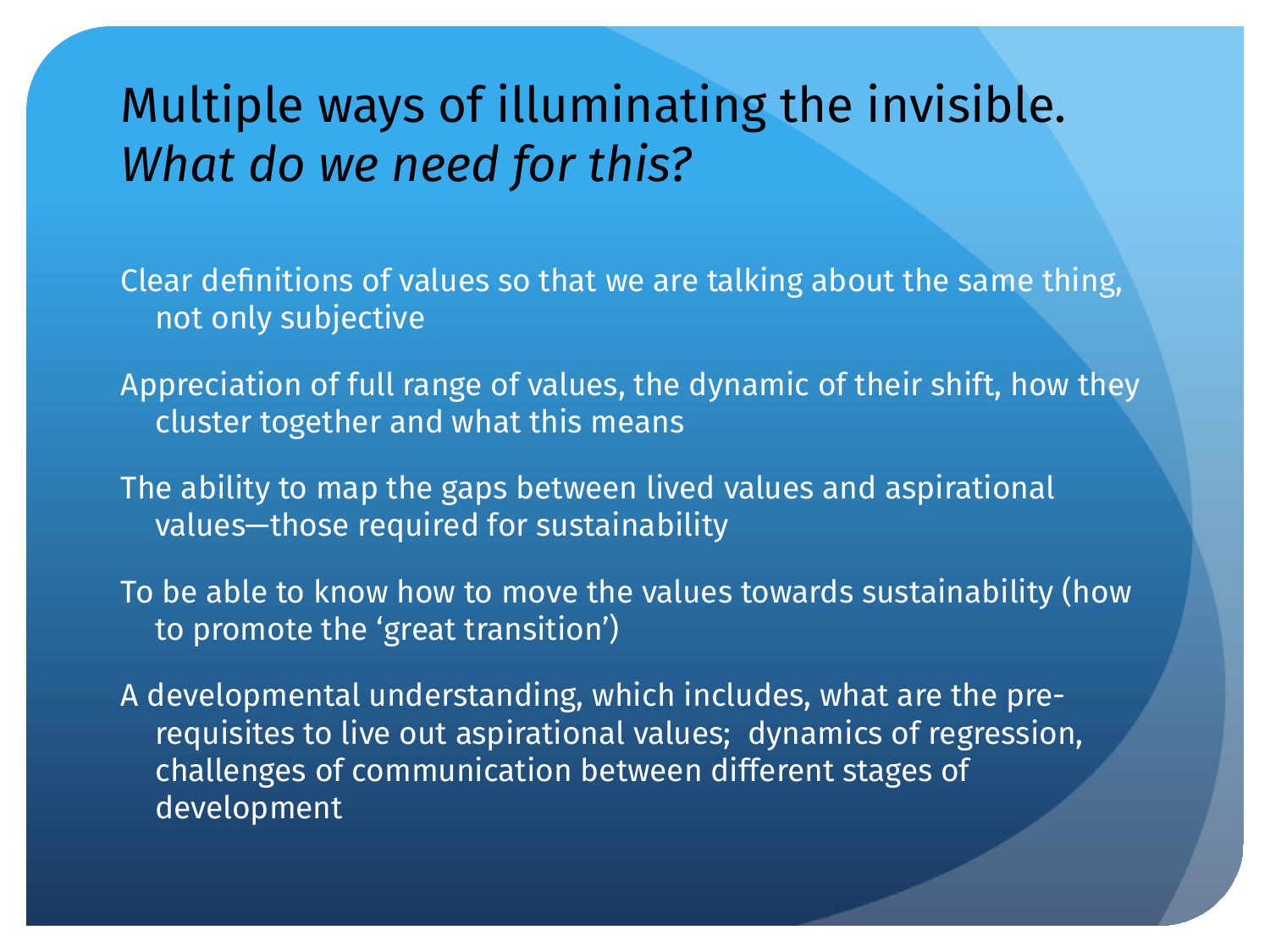

# Multiple ways of illuminating the invisible. What do we need for this?
Clear definitions of values so that we are talking about the same thing, not only subjective
Appreciation of full range of values, the dynamic of their shift, how they cluster together and what this means
The ability to map the gaps between lived values and aspirational values—those required for sustainability
To be able to know how to move the values towards sustainability (how to promote the ‘great transition’)
A developmental understanding, which includes, what are the pre-requisites to live out aspirational values;  dynamics of regression, challenges of communication between different stages of development